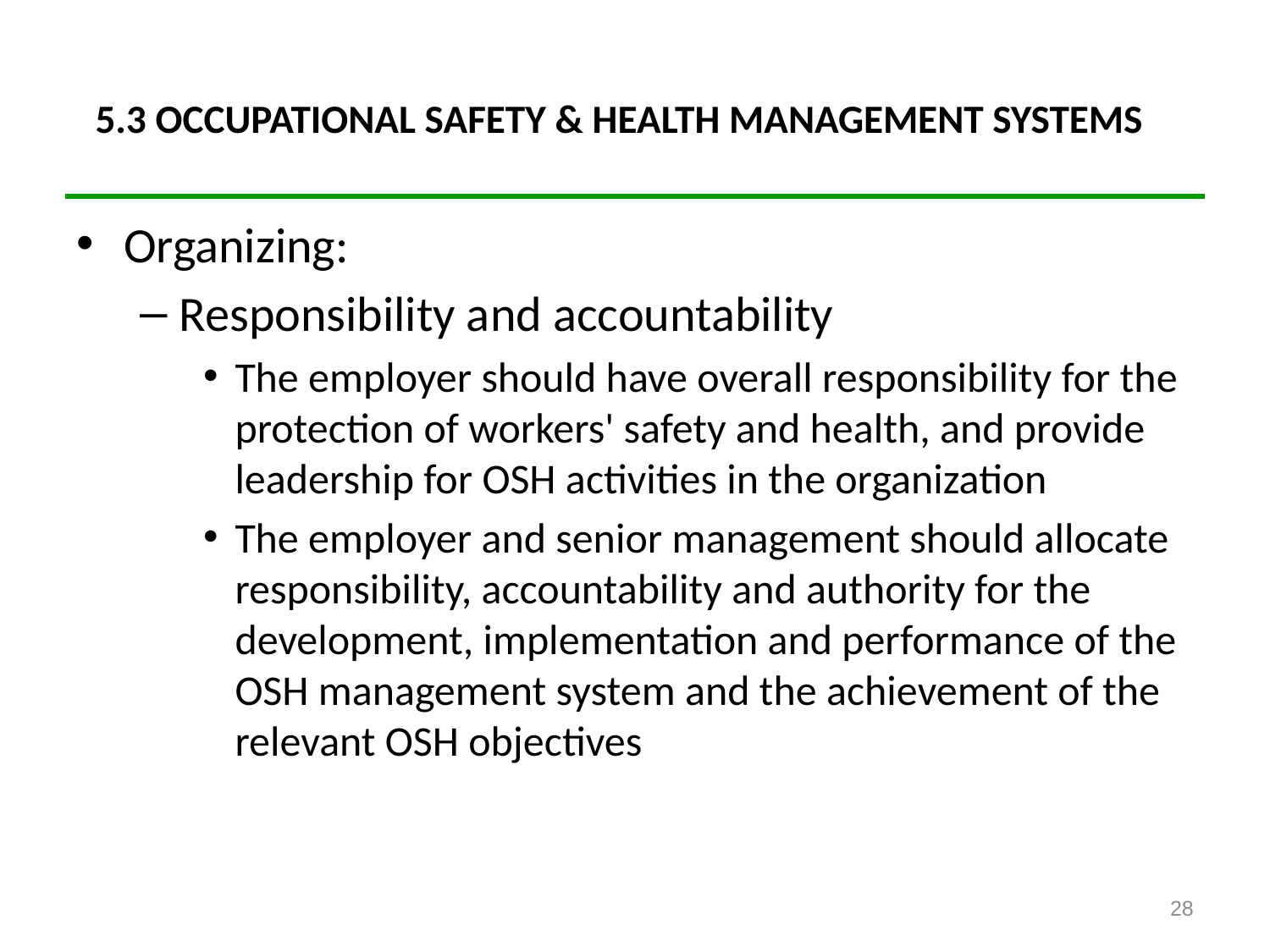

# 5.3 OCCUPATIONAL SAFETY & HEALTH MANAGEMENT SYSTEMS
Organizing:
Responsibility and accountability
The employer should have overall responsibility for the protection of workers' safety and health, and provide leadership for OSH activities in the organization
The employer and senior management should allocate responsibility, accountability and authority for the development, implementation and performance of the OSH management system and the achievement of the relevant OSH objectives

28